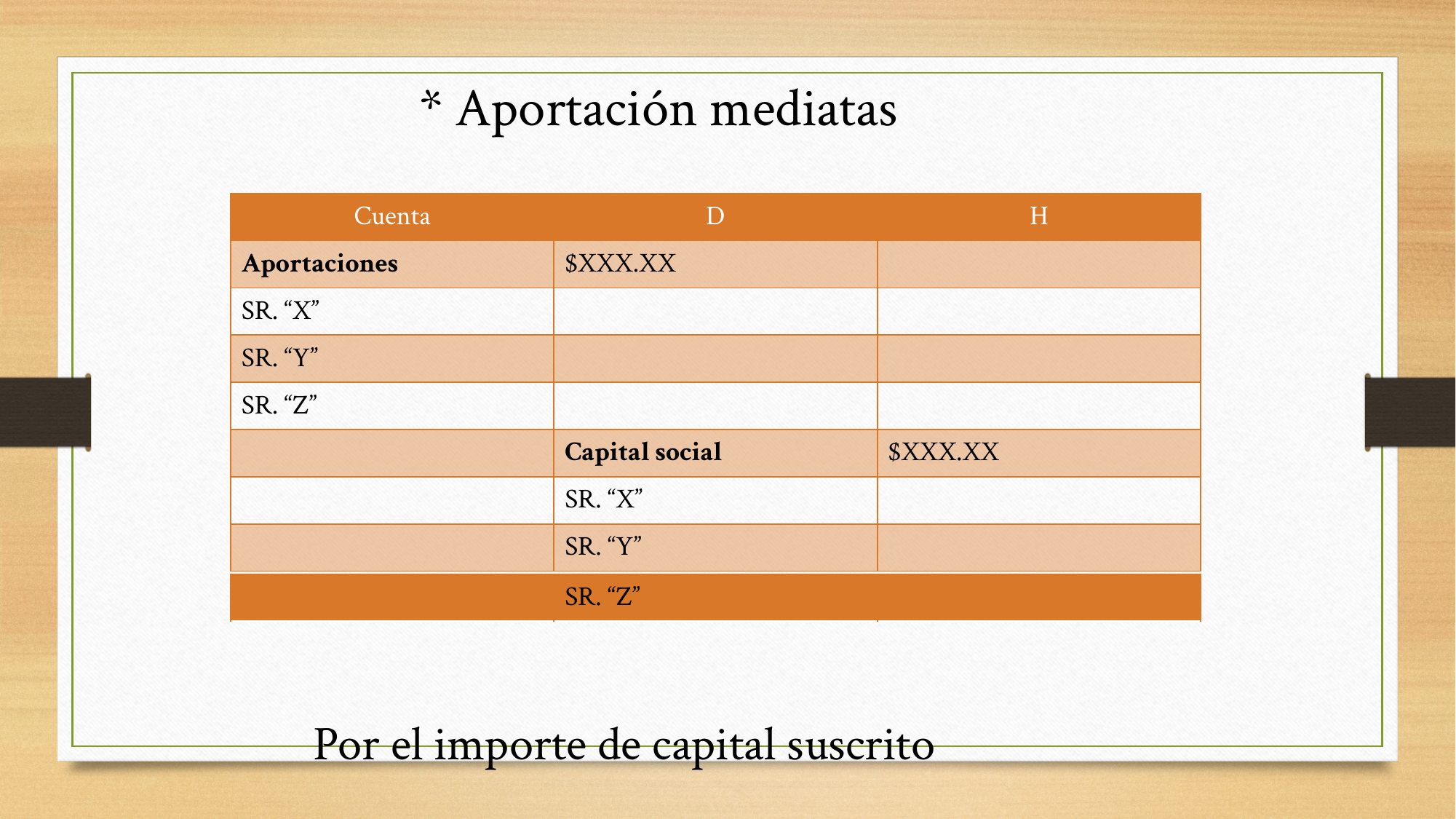

* Aportación mediatas
| Cuenta | D | H |
| --- | --- | --- |
| Aportaciones | $XXX.XX |  |
| SR. “X” |  |  |
| SR. “Y” |  |  |
| SR. “Z” |  |  |
|  | Capital social | $XXX.XX |
|  | SR. “X” |  |
|  | SR. “Y” |  |
|  | SR. “Z” |  |
| --- | --- | --- |
Por el importe de capital suscrito